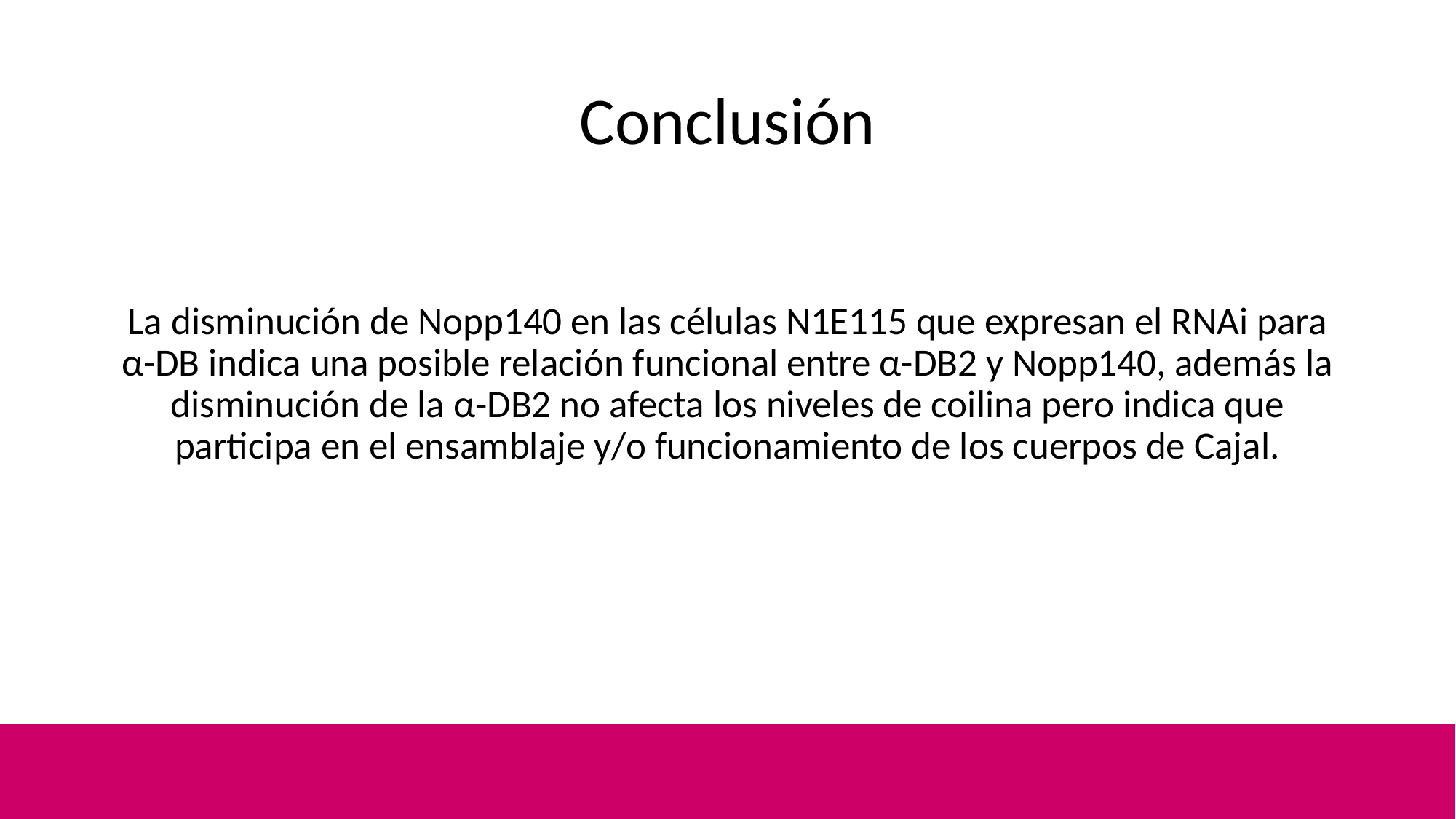

# Conclusión
La disminución de Nopp140 en las células N1E115 que expresan el RNAi para α-DB indica una posible relación funcional entre α-DB2 y Nopp140, además la disminución de la α-DB2 no afecta los niveles de coilina pero indica que participa en el ensamblaje y/o funcionamiento de los cuerpos de Cajal.